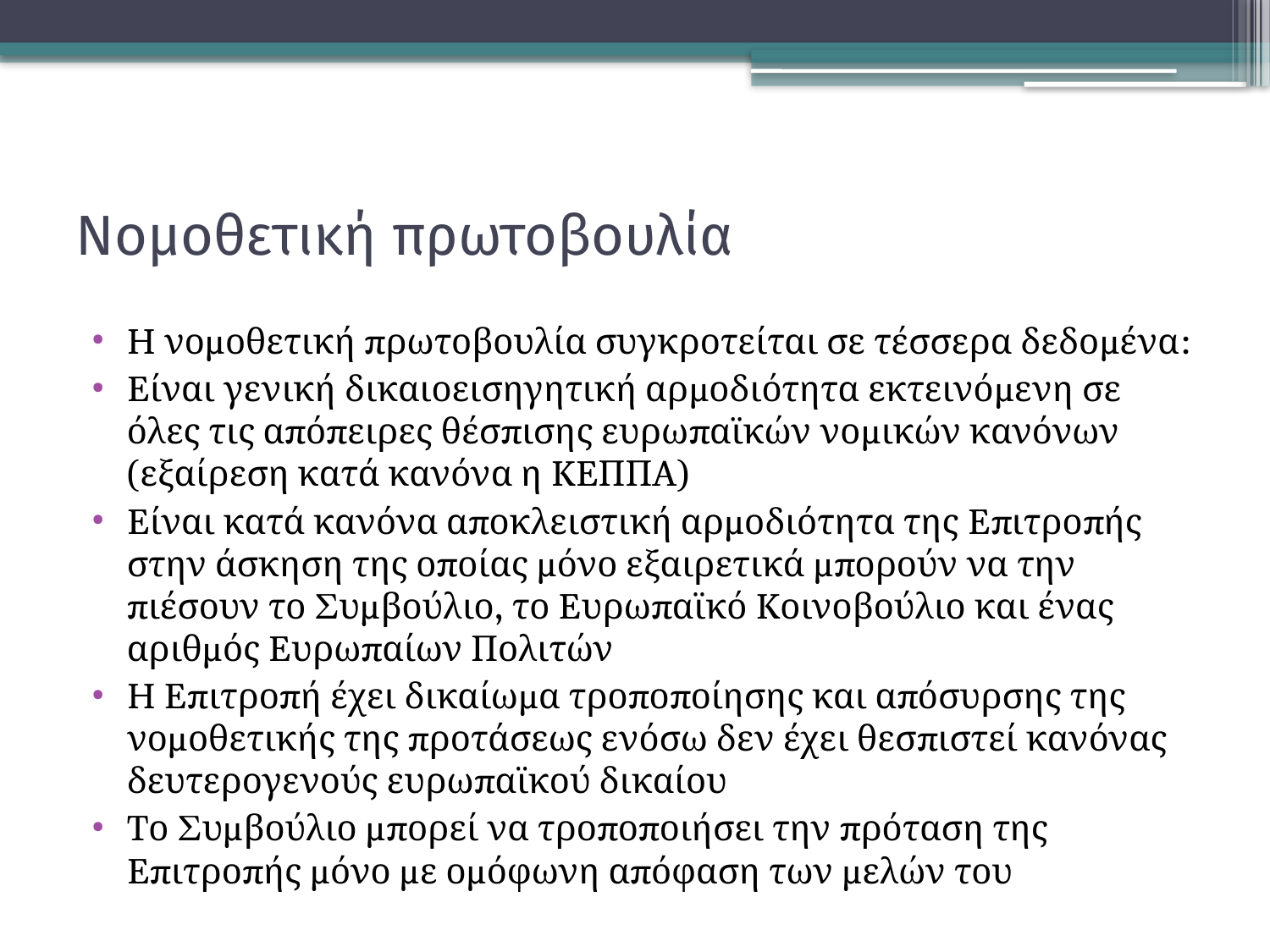

# Νομοθετική πρωτοβουλία
Η νομοθετική πρωτοβουλία συγκροτείται σε τέσσερα δεδομένα:
Είναι γενική δικαιοεισηγητική αρμοδιότητα εκτεινόμενη σε όλες τις απόπειρες θέσπισης ευρωπαϊκών νομικών κανόνων (εξαίρεση κατά κανόνα η ΚΕΠΠΑ)
Είναι κατά κανόνα αποκλειστική αρμοδιότητα της Επιτροπής στην άσκηση της οποίας μόνο εξαιρετικά μπορούν να την πιέσουν το Συμβούλιο, το Ευρωπαϊκό Κοινοβούλιο και ένας αριθμός Ευρωπαίων Πολιτών
Η Επιτροπή έχει δικαίωμα τροποποίησης και απόσυρσης της νομοθετικής της προτάσεως ενόσω δεν έχει θεσπιστεί κανόνας δευτερογενούς ευρωπαϊκού δικαίου
Το Συμβούλιο μπορεί να τροποποιήσει την πρόταση της Επιτροπής μόνο με ομόφωνη απόφαση των μελών του